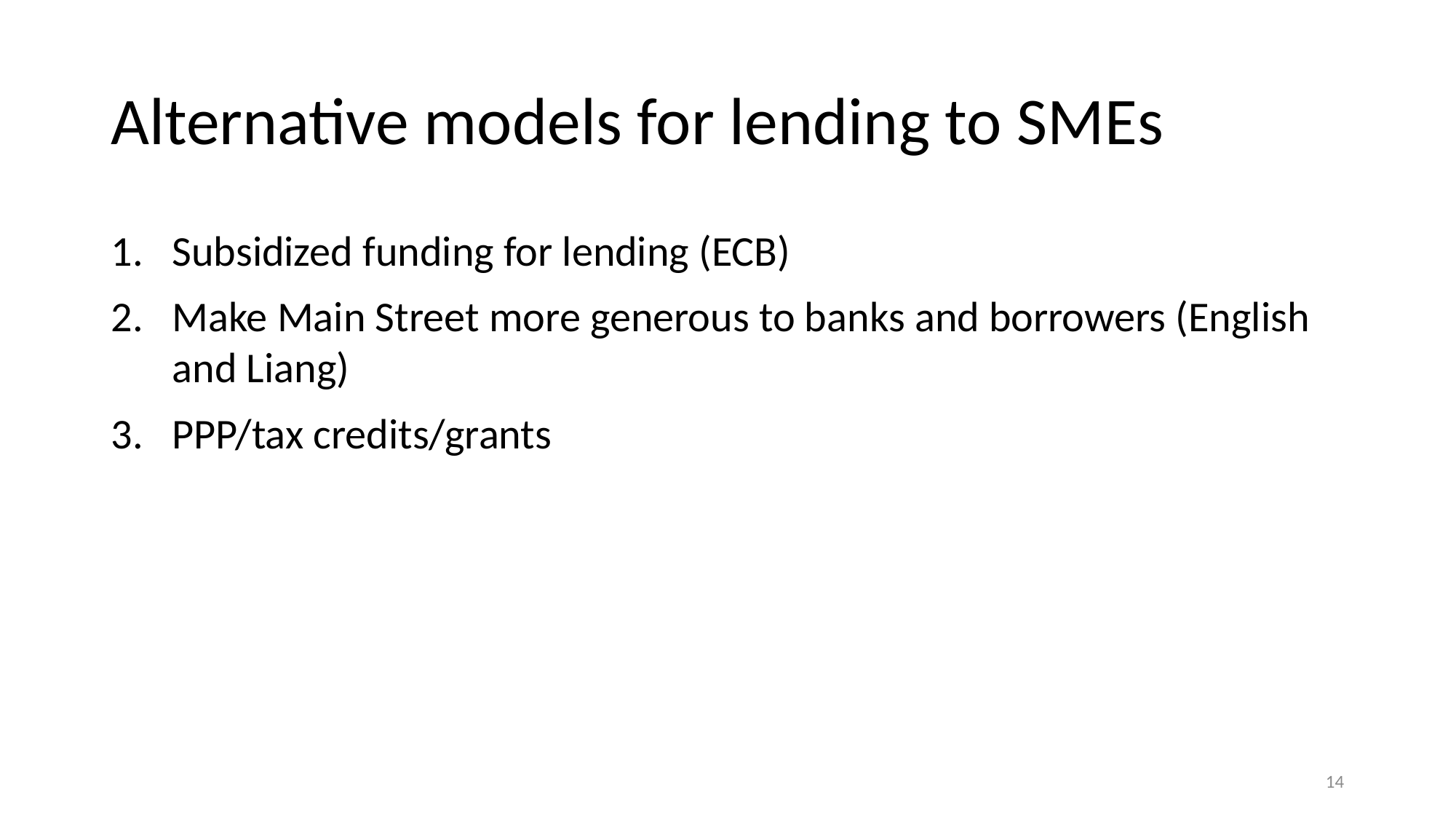

# Alternative models for lending to SMEs
Subsidized funding for lending (ECB)
Make Main Street more generous to banks and borrowers (English and Liang)
PPP/tax credits/grants

14